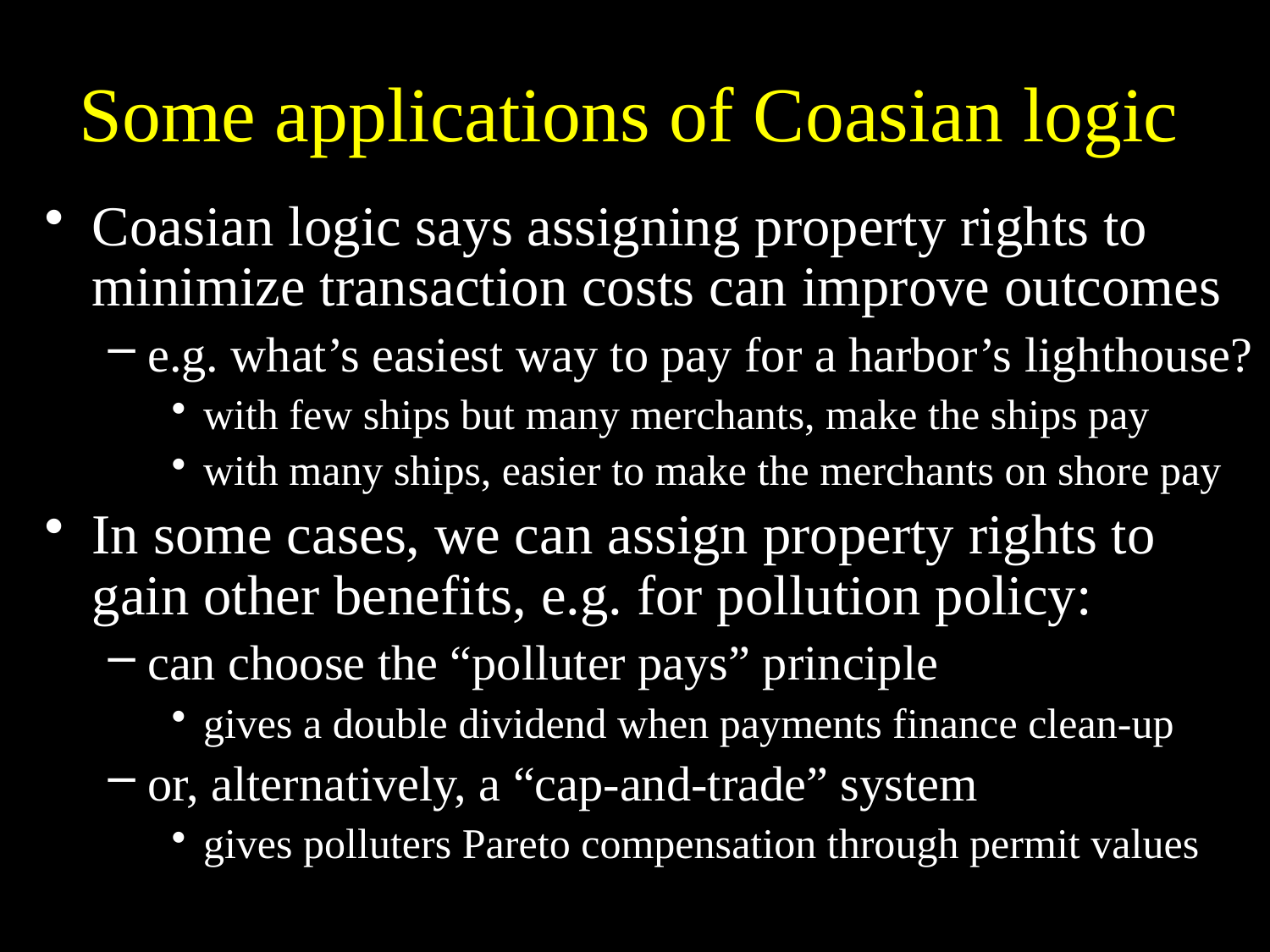

# Some applications of Coasian logic
Coasian logic says assigning property rights to minimize transaction costs can improve outcomes
e.g. what’s easiest way to pay for a harbor’s lighthouse?
with few ships but many merchants, make the ships pay
with many ships, easier to make the merchants on shore pay
In some cases, we can assign property rights to gain other benefits, e.g. for pollution policy:
can choose the “polluter pays” principle
gives a double dividend when payments finance clean-up
or, alternatively, a “cap-and-trade” system
gives polluters Pareto compensation through permit values